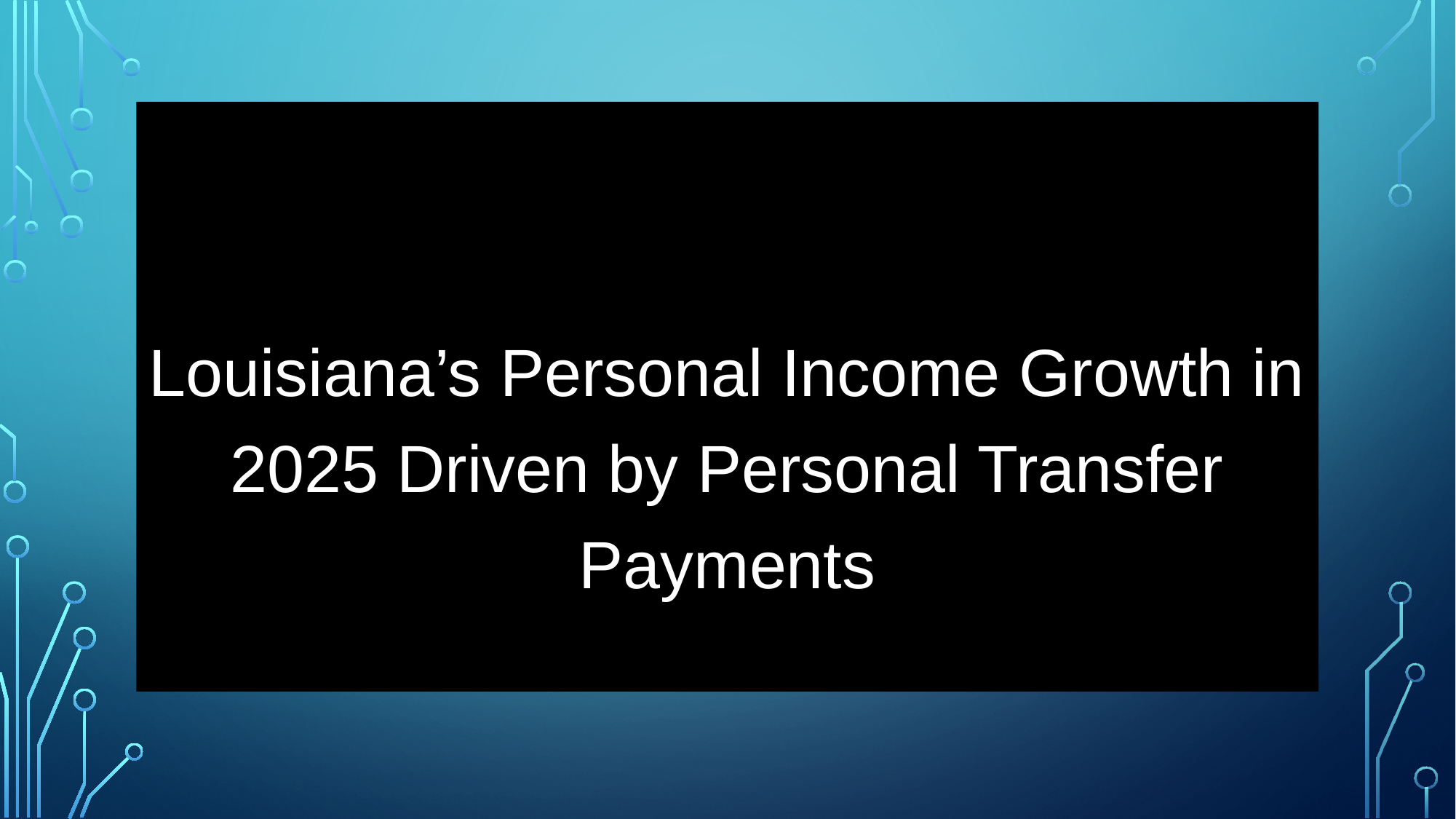

#

Louisiana’s Personal Income Growth in 2025 Driven by Personal Transfer Payments